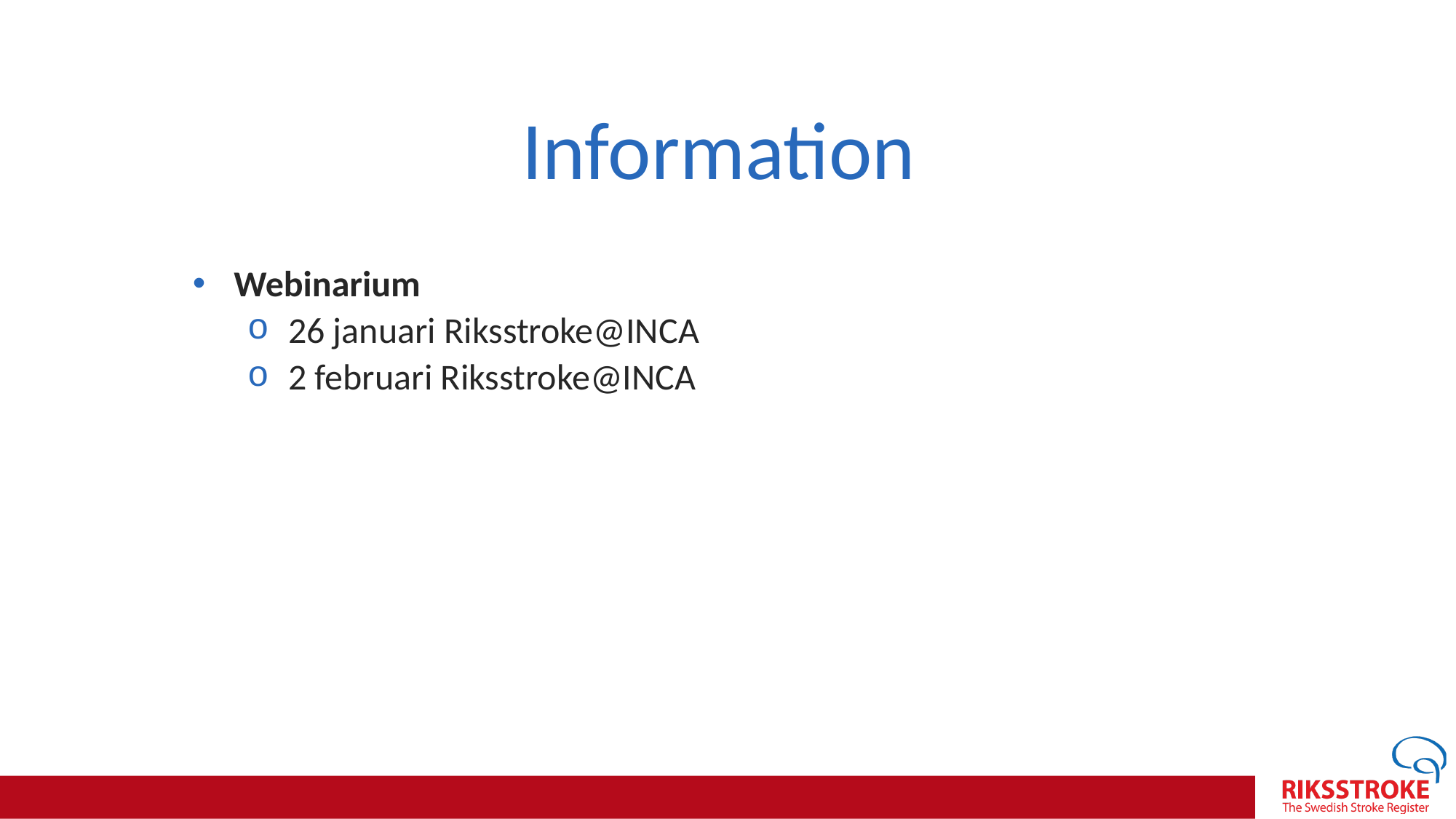

# Information
Webinarium
26 januari Riksstroke@INCA
2 februari Riksstroke@INCA